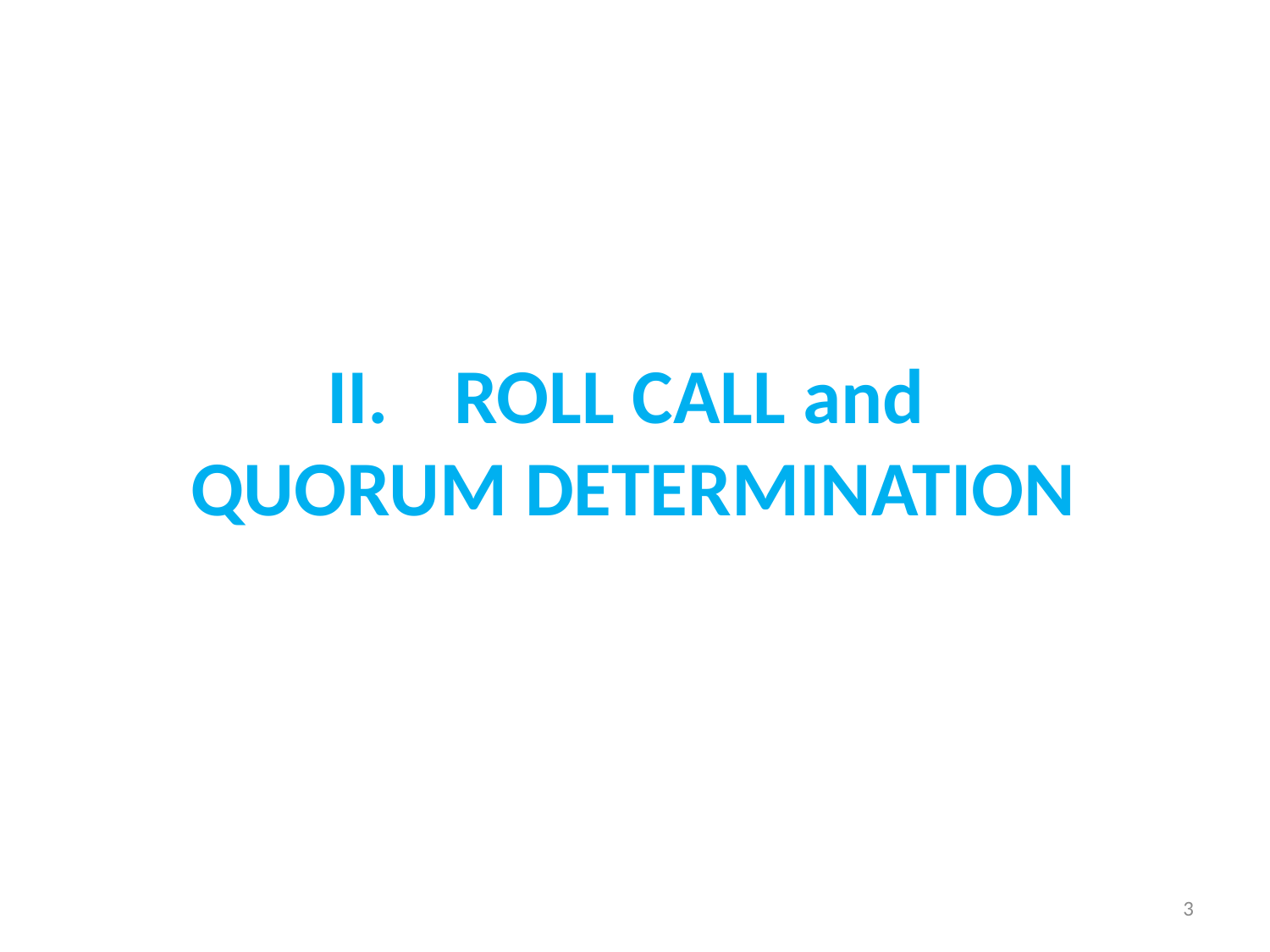

#
II.  	ROLL CALL and
QUORUM DETERMINATION
3